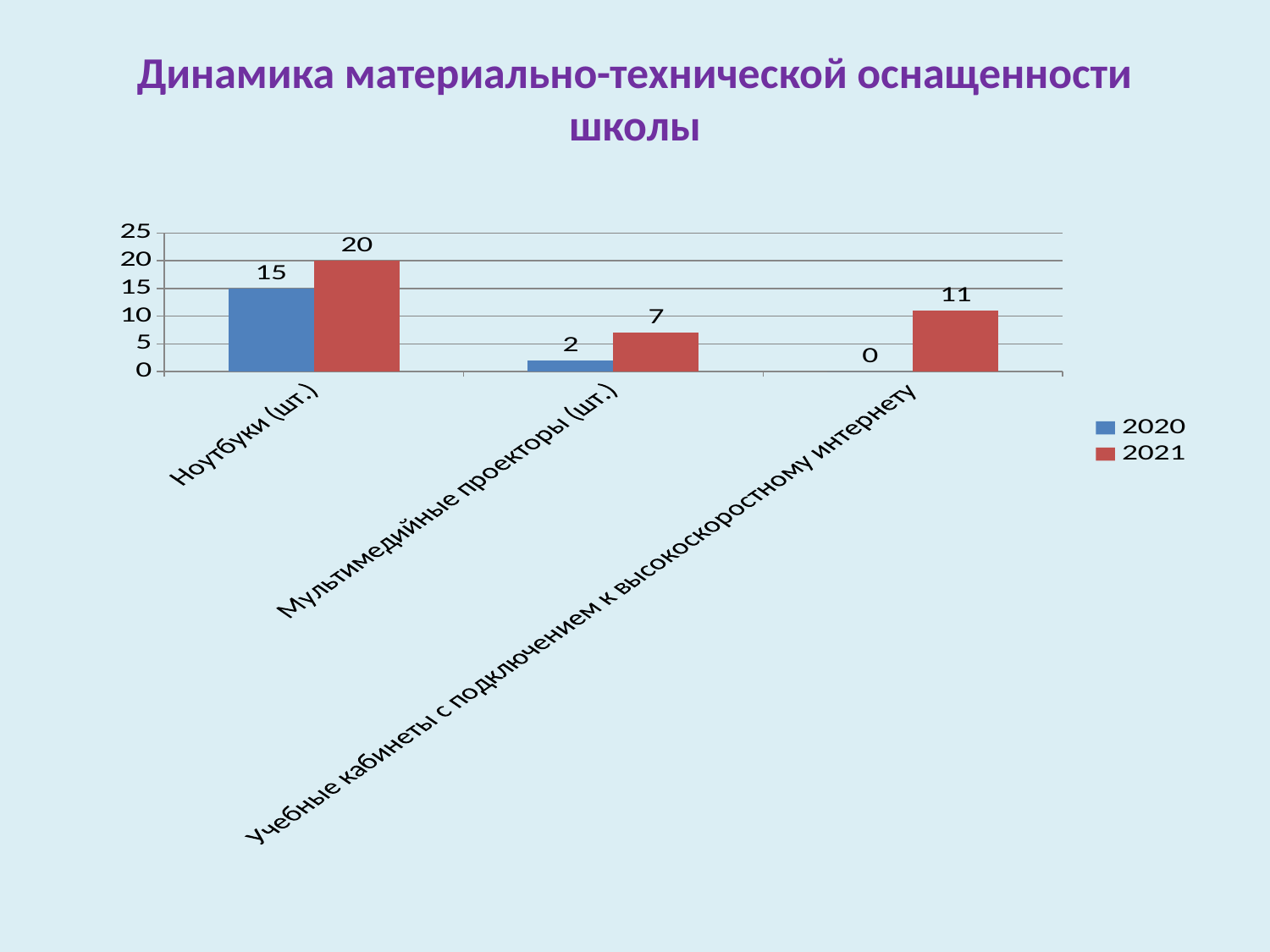

# Динамика материально-технической оснащенности школы

### Chart

| Category | 2020 | 2021 |
|---|---|---|
| Ноутбуки (шт.) | 15.0 | 20.0 |
| Мультимедийные проекторы (шт.) | 2.0 | 7.0 |
| Учебные кабинеты с подключением к высокоскоростному интернету | 0.0 | 11.0 |